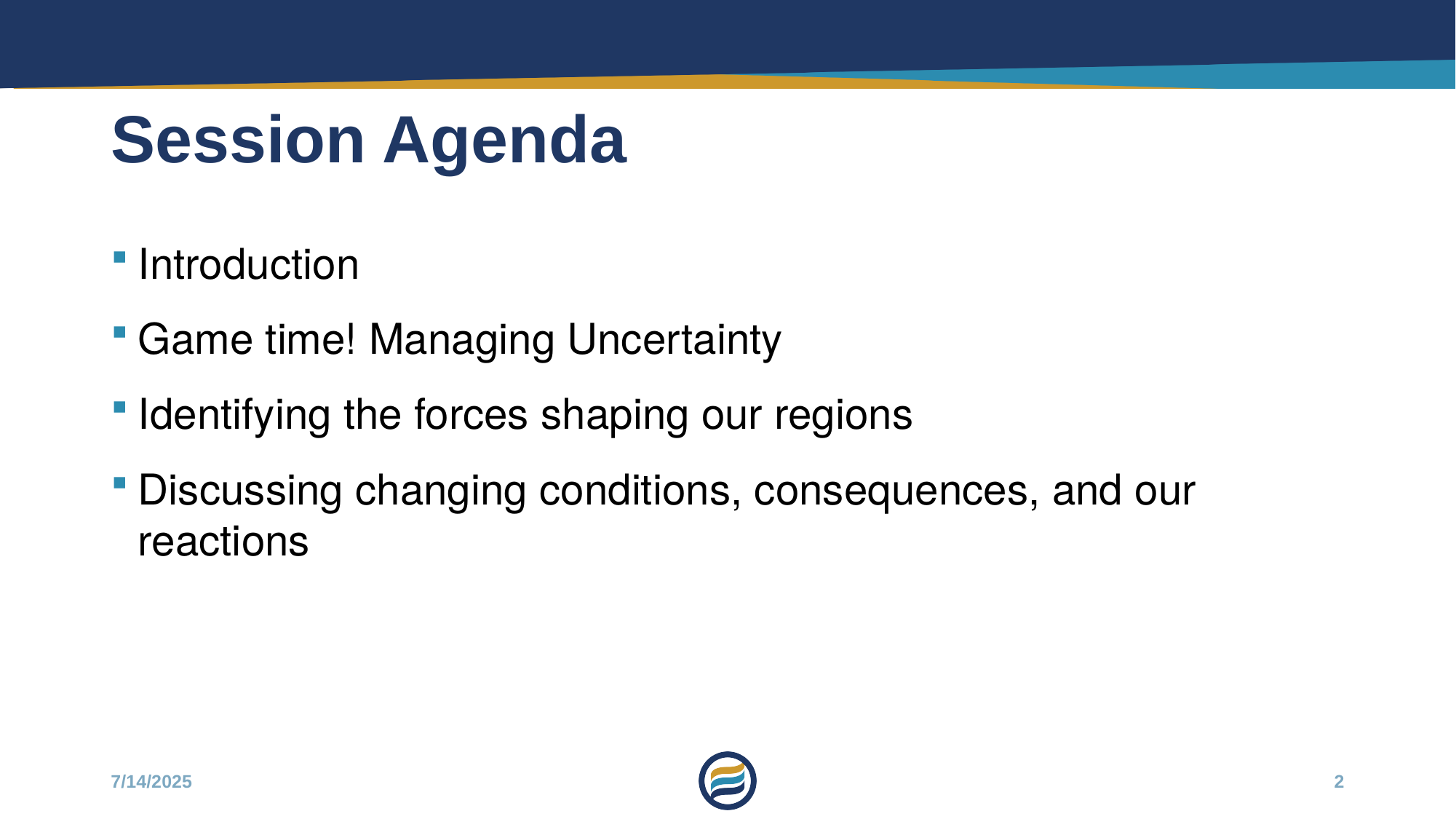

# Session Agenda

Introduction
Game time! Managing Uncertainty
Identifying the forces shaping our regions
Discussing changing conditions, consequences, and our reactions

7/14/2025
2